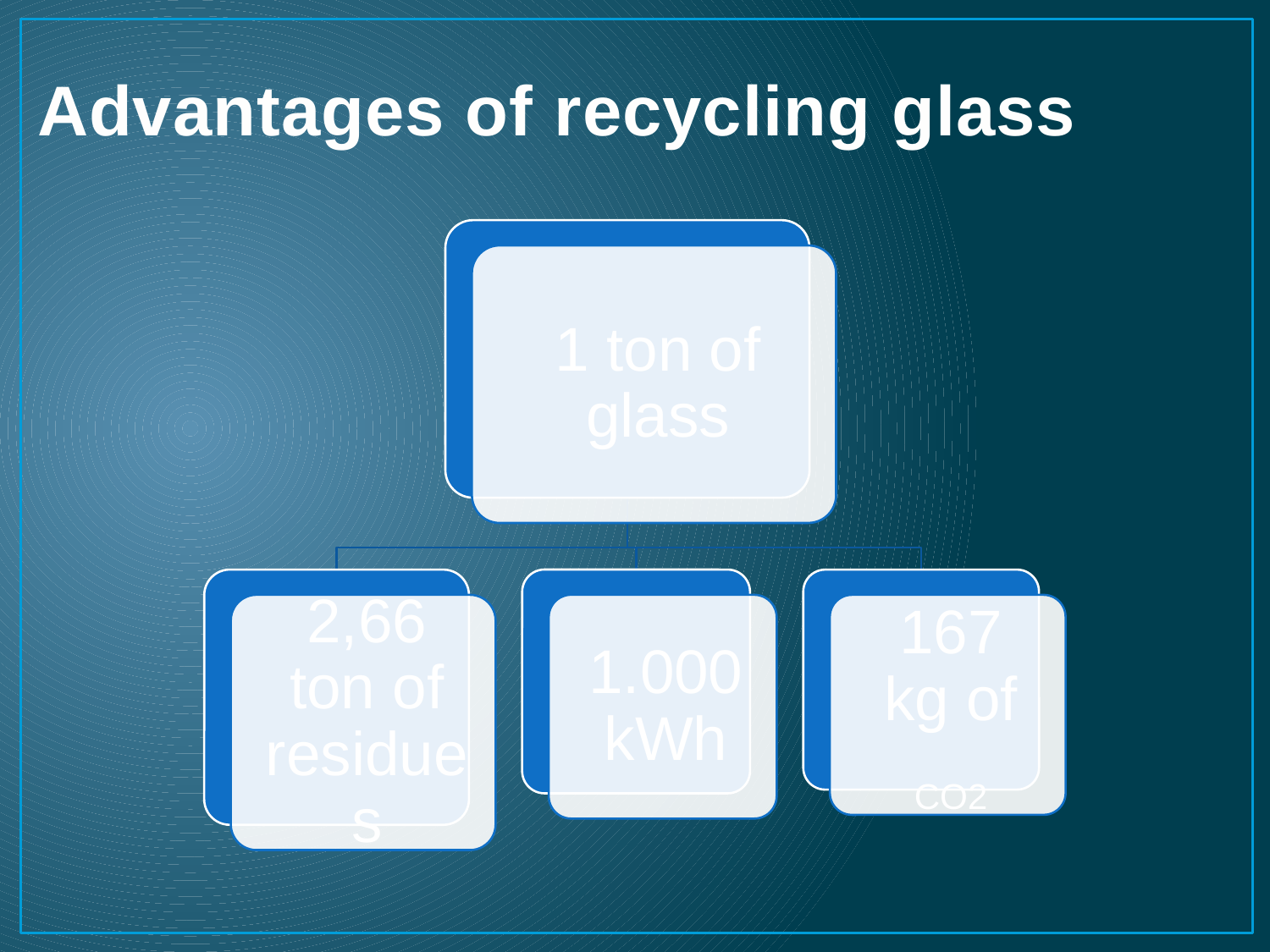

# Advantages of recycling glass
1 ton of glass
2,66 ton of residues
1.000 kWh
167 kg of CO2